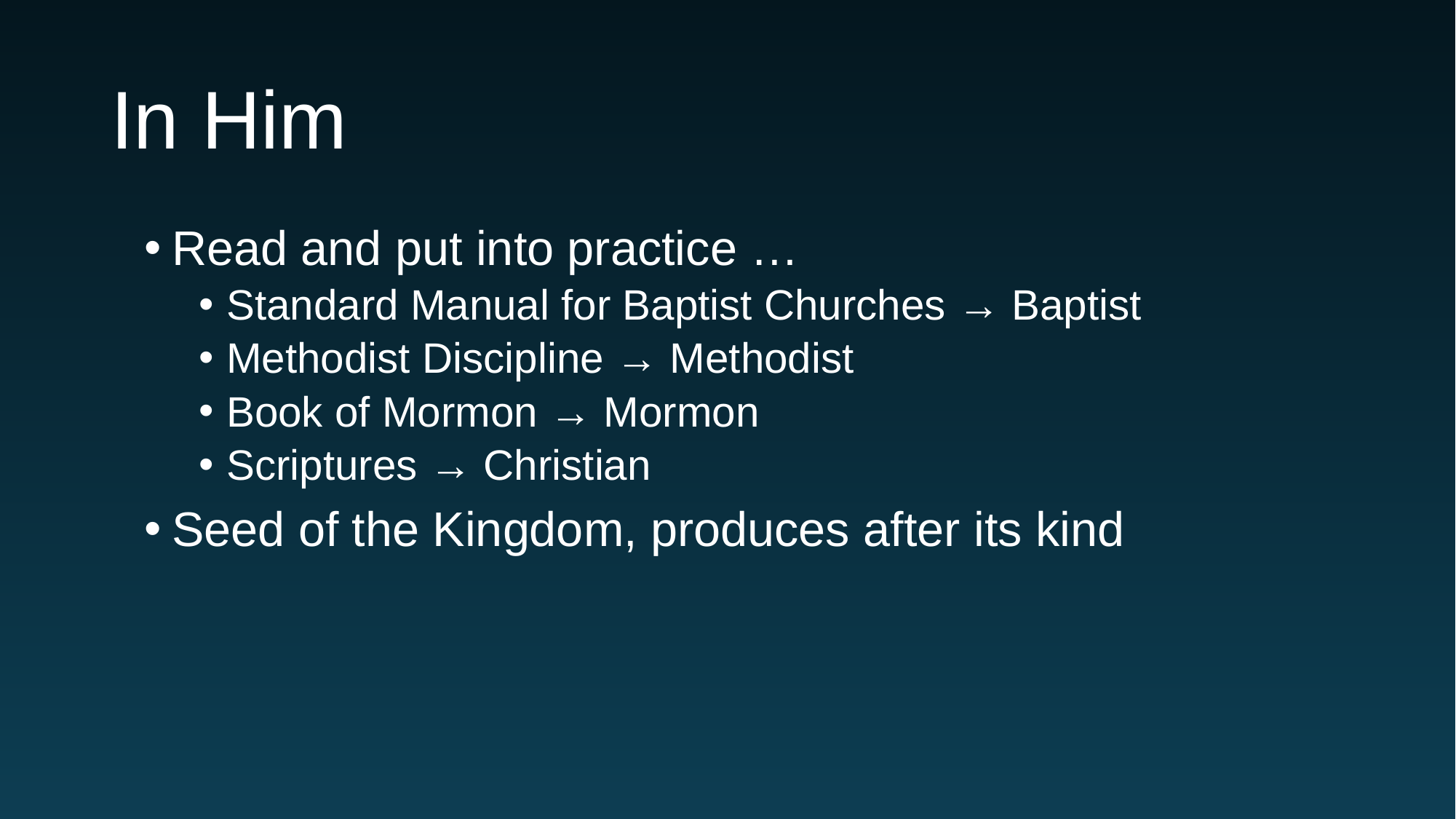

# In Him
Read and put into practice …
Standard Manual for Baptist Churches → Baptist
Methodist Discipline → Methodist
Book of Mormon → Mormon
Scriptures → Christian
Seed of the Kingdom, produces after its kind